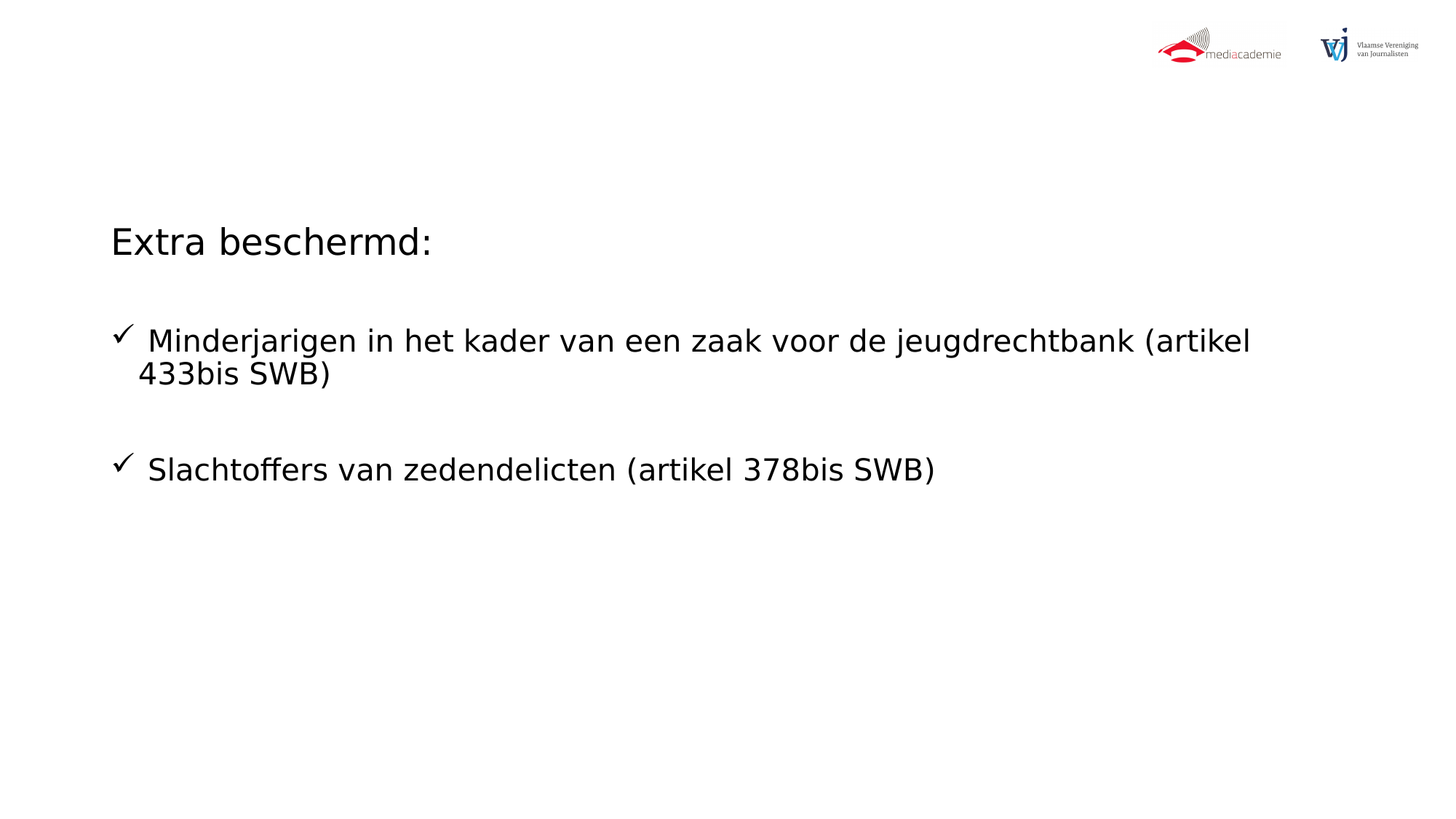

#
Extra beschermd:

 Minderjarigen in het kader van een zaak voor de jeugdrechtbank (artikel 433bis SWB)

 Slachtoffers van zedendelicten (artikel 378bis SWB)